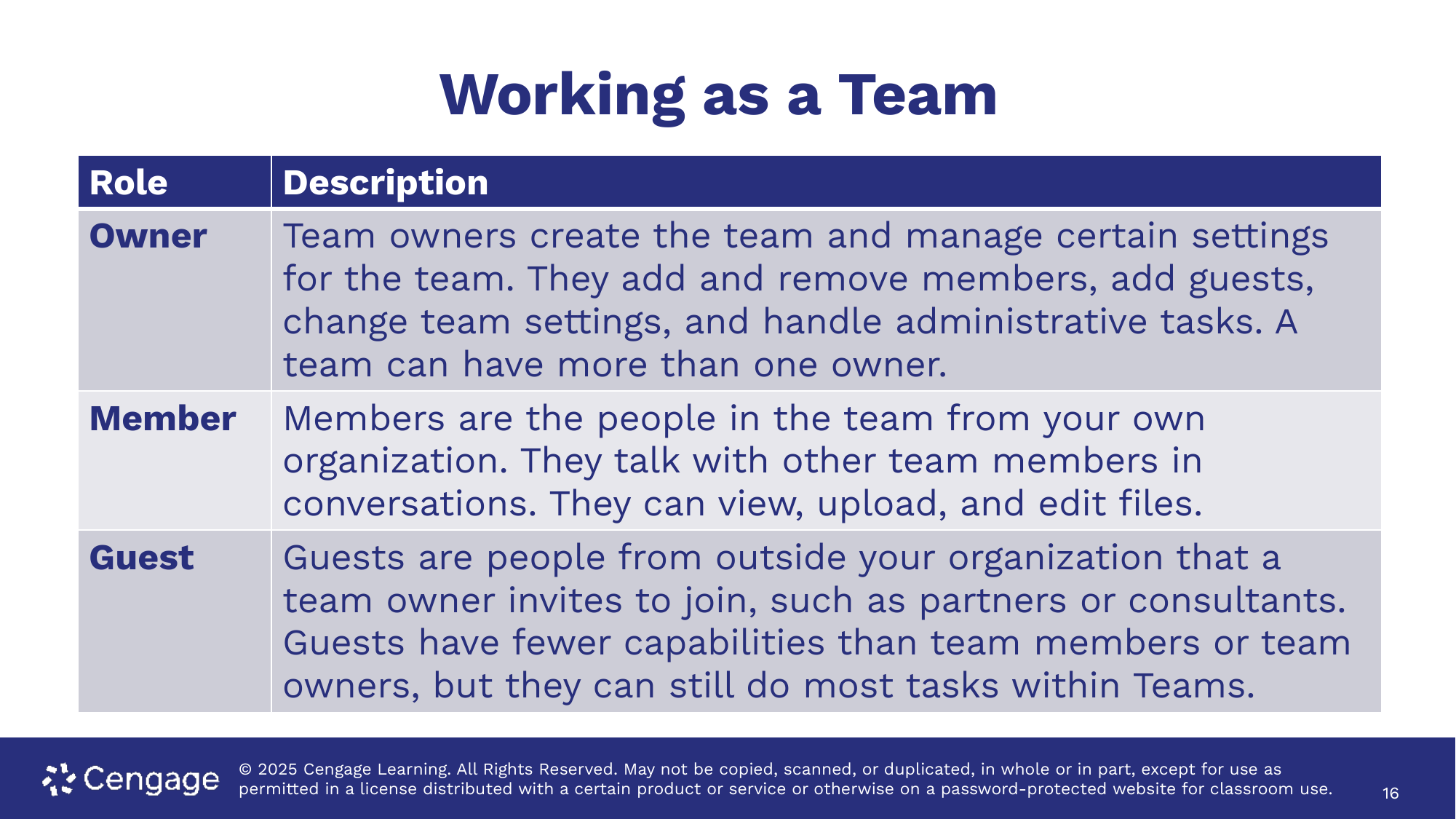

# Working as a Team
| Role | Description |
| --- | --- |
| Owner | Team owners create the team and manage certain settings for the team. They add and remove members, add guests, change team settings, and handle administrative tasks. A team can have more than one owner. |
| Member | Members are the people in the team from your own organization. They talk with other team members in conversations. They can view, upload, and edit files. |
| Guest | Guests are people from outside your organization that a team owner invites to join, such as partners or consultants. Guests have fewer capabilities than team members or team owners, but they can still do most tasks within Teams. |